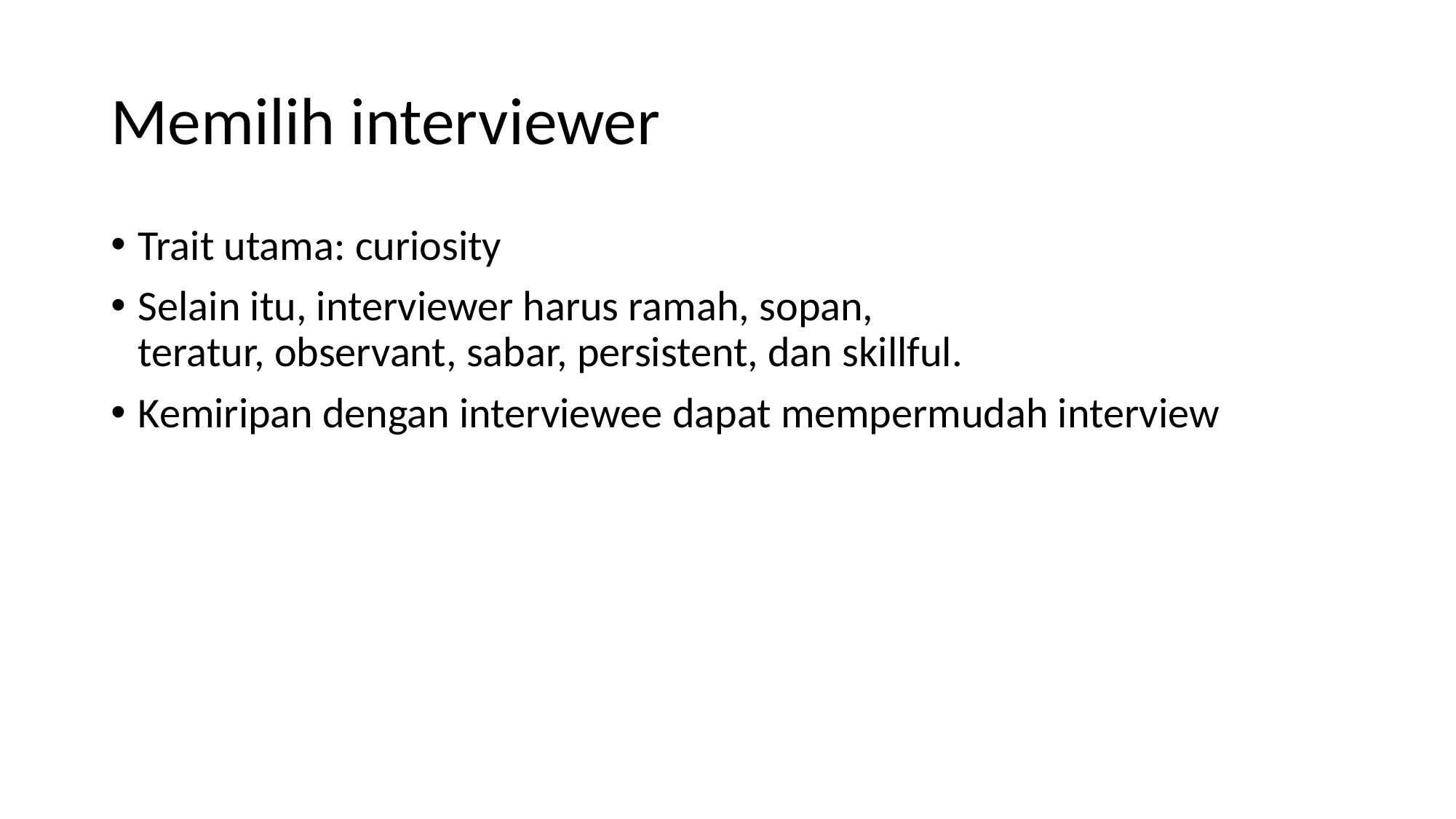

# Memilih interviewer
Trait utama: curiosity
Selain itu, interviewer harus ramah, sopan,
teratur, observant, sabar, persistent, dan skillful.
Kemiripan dengan interviewee dapat mempermudah interview